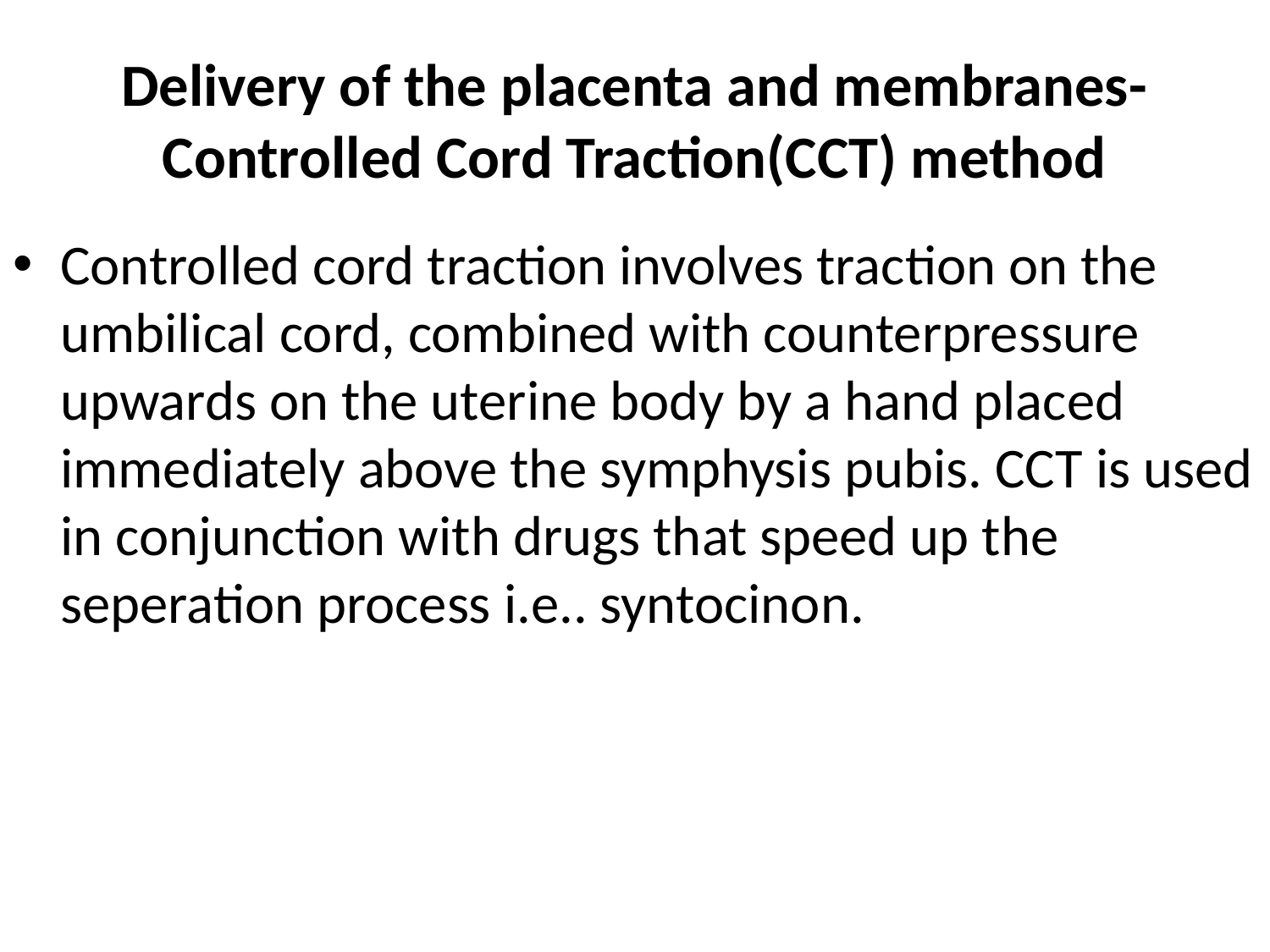

# Delivery of the placenta and membranes-Controlled Cord Traction(CCT) method
Controlled cord traction involves traction on the umbilical cord, combined with counterpressure upwards on the uterine body by a hand placed immediately above the symphysis pubis. CCT is used in conjunction with drugs that speed up the seperation process i.e.. syntocinon.